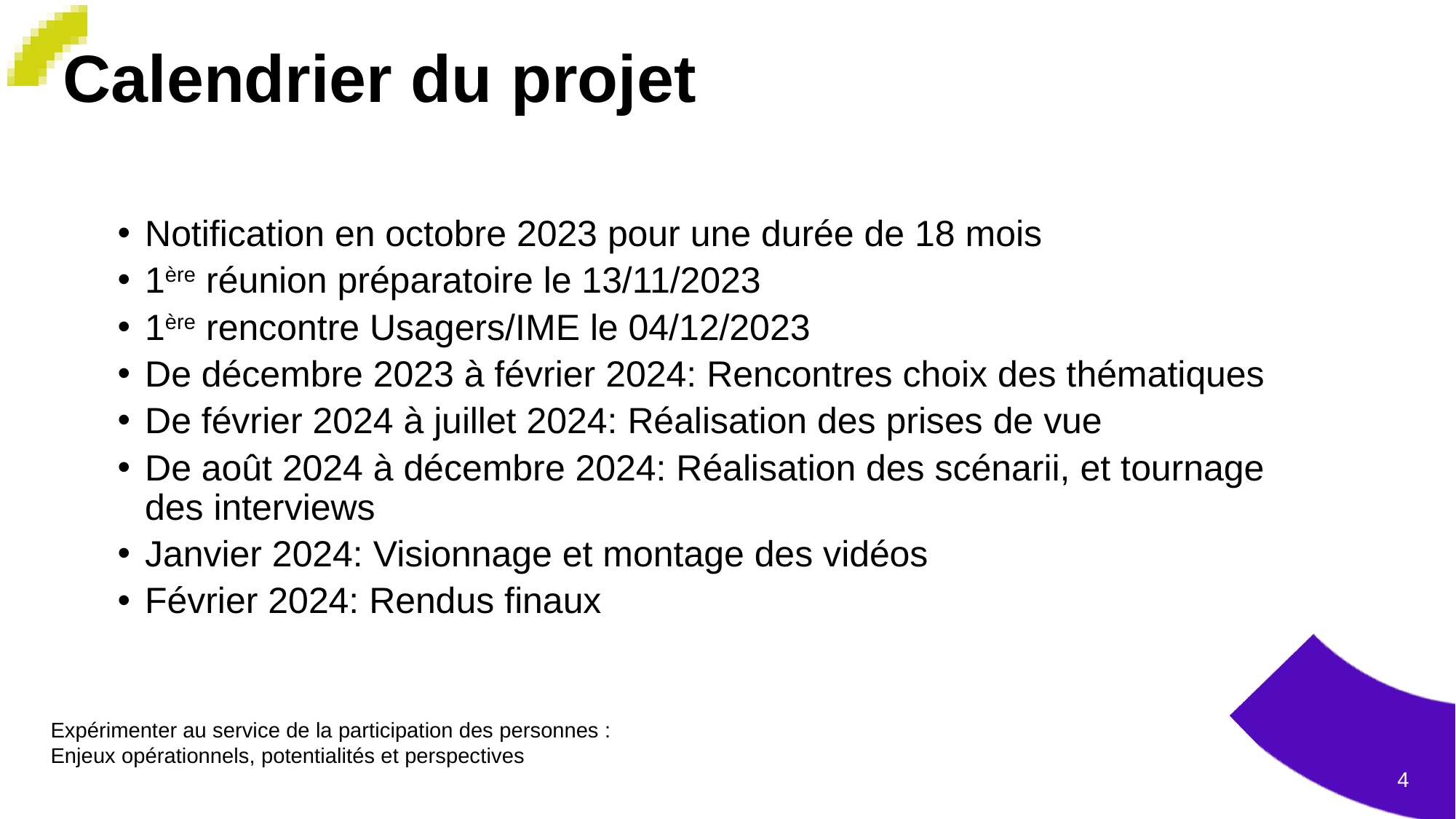

# Calendrier du projet
Notification en octobre 2023 pour une durée de 18 mois
1ère réunion préparatoire le 13/11/2023
1ère rencontre Usagers/IME le 04/12/2023
De décembre 2023 à février 2024: Rencontres choix des thématiques
De février 2024 à juillet 2024: Réalisation des prises de vue
De août 2024 à décembre 2024: Réalisation des scénarii, et tournage des interviews
Janvier 2024: Visionnage et montage des vidéos
Février 2024: Rendus finaux